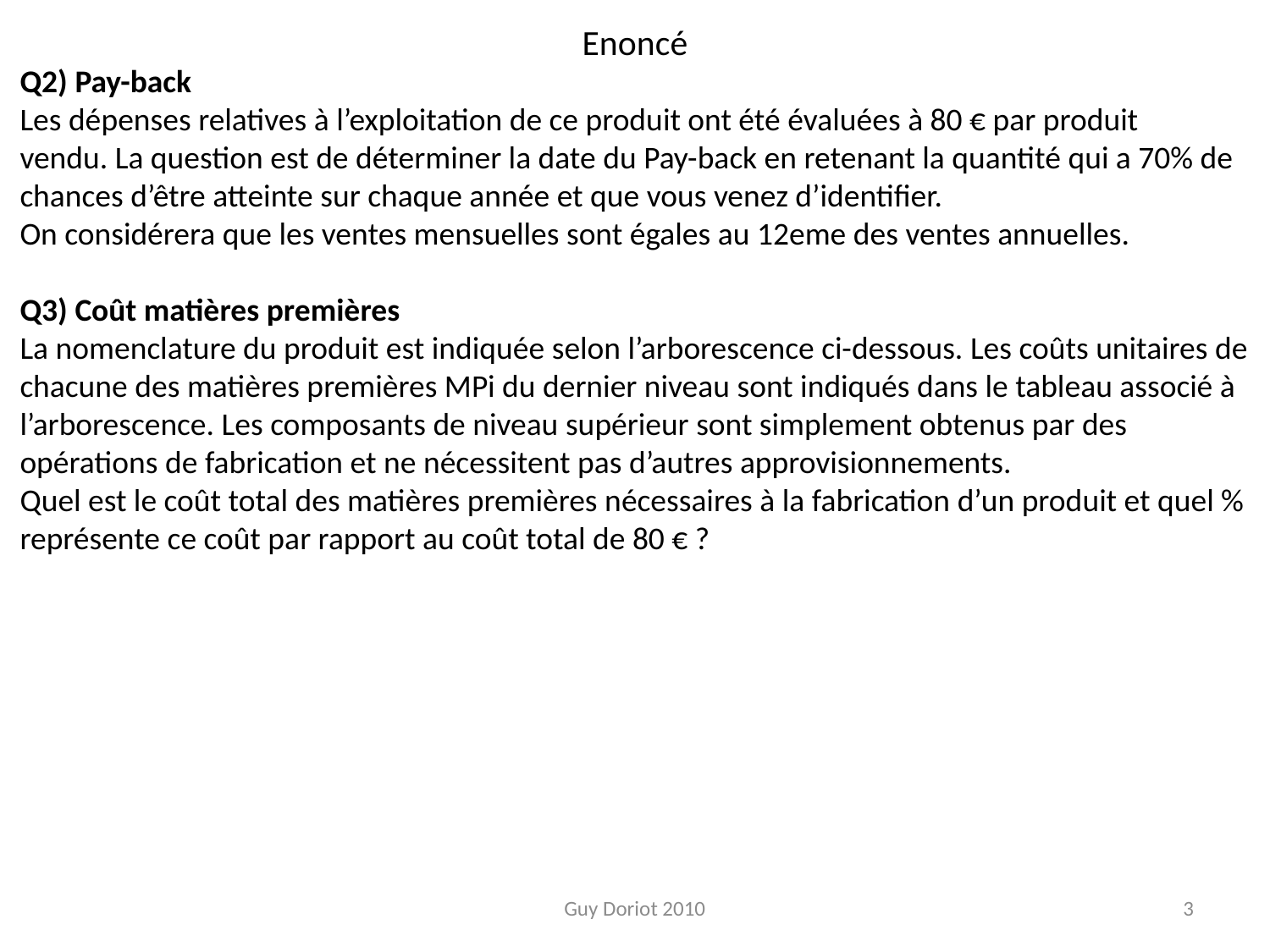

# Enoncé
Q2) Pay-back
Les dépenses relatives à l’exploitation de ce produit ont été évaluées à 80 € par produit
vendu. La question est de déterminer la date du Pay-back en retenant la quantité qui a 70% de
chances d’être atteinte sur chaque année et que vous venez d’identifier.
On considérera que les ventes mensuelles sont égales au 12eme des ventes annuelles.

Q3) Coût matières premières
La nomenclature du produit est indiquée selon l’arborescence ci-dessous. Les coûts unitaires de
chacune des matières premières MPi du dernier niveau sont indiqués dans le tableau associé à
l’arborescence. Les composants de niveau supérieur sont simplement obtenus par des
opérations de fabrication et ne nécessitent pas d’autres approvisionnements.
Quel est le coût total des matières premières nécessaires à la fabrication d’un produit et quel %
représente ce coût par rapport au coût total de 80 € ?

Guy Doriot 2010
3